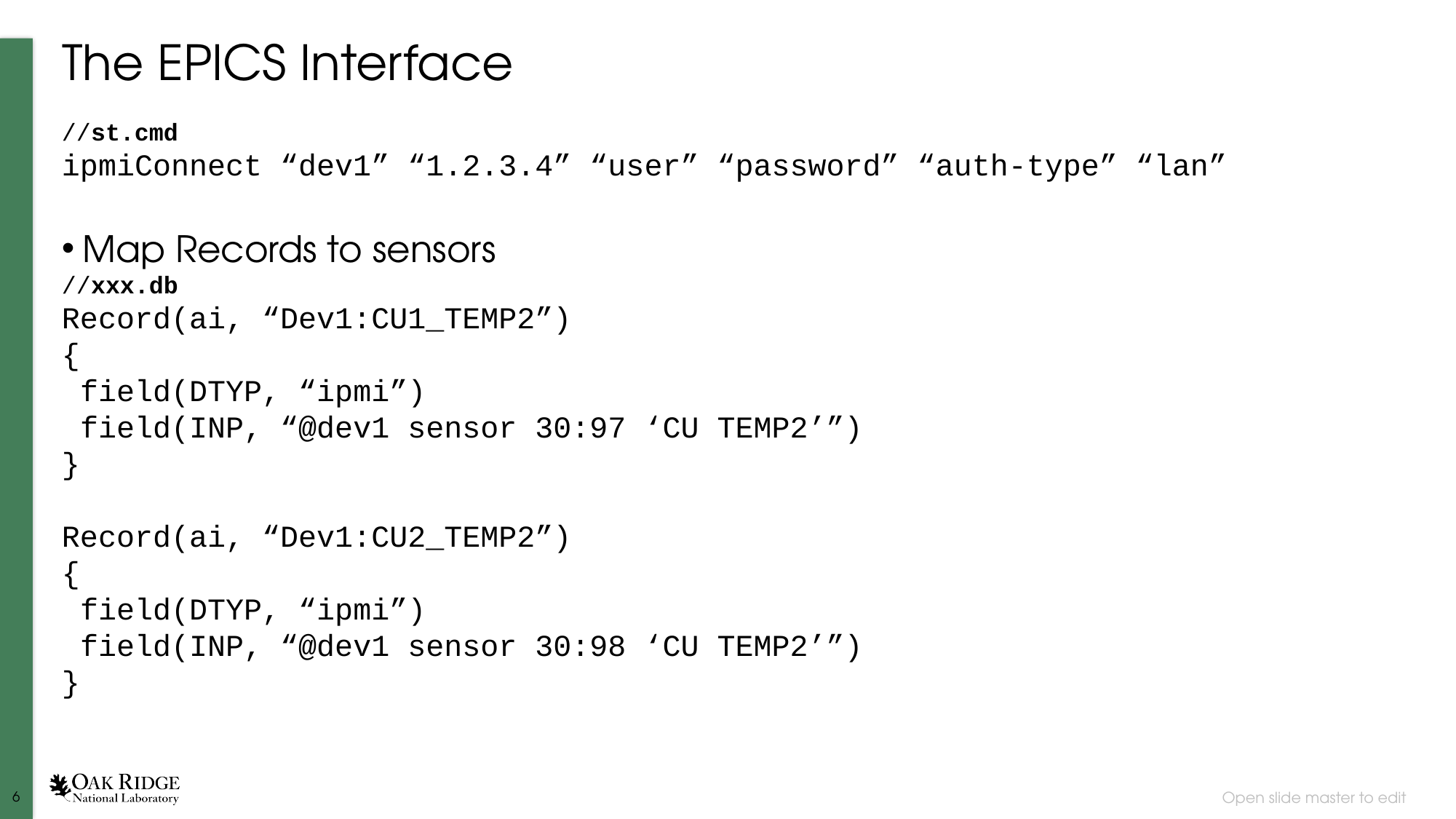

# The EPICS Interface
//st.cmd
ipmiConnect “dev1” “1.2.3.4” “user” “password” “auth-type” “lan”

Map Records to sensors
//xxx.db
Record(ai, “Dev1:CU1_TEMP2”)
{
 field(DTYP, “ipmi”)
 field(INP, “@dev1 sensor 30:97 ‘CU TEMP2’”)
}

Record(ai, “Dev1:CU2_TEMP2”)
{
 field(DTYP, “ipmi”)
 field(INP, “@dev1 sensor 30:98 ‘CU TEMP2’”)
}